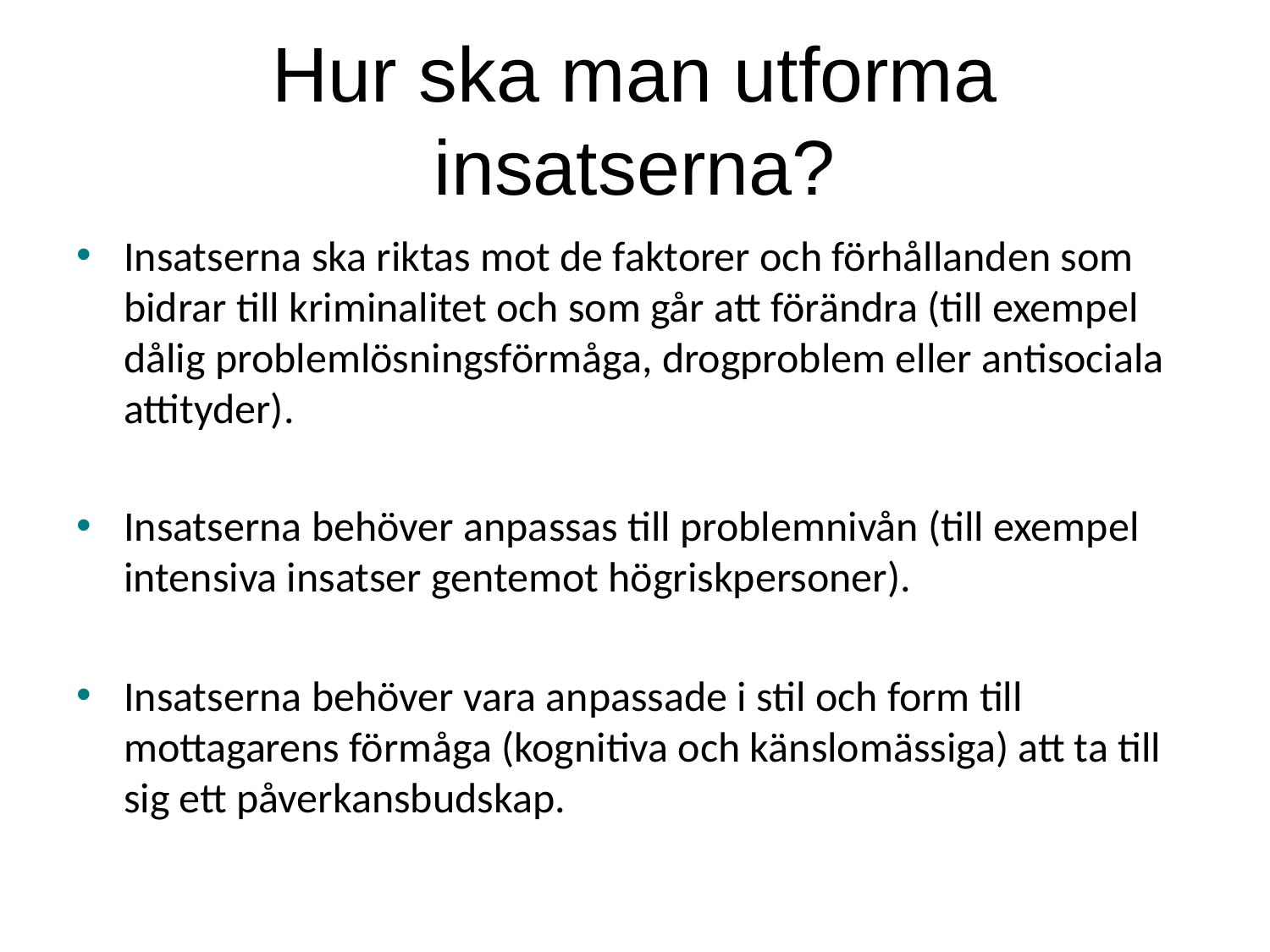

# Hur ska man utforma insatserna?
Insatserna ska riktas mot de faktorer och förhållanden som bidrar till kriminalitet och som går att förändra (till exempel dålig problemlösningsförmåga, drogproblem eller antisociala attityder).

Insatserna behöver anpassas till problemnivån (till exempel intensiva insatser gentemot högriskpersoner).

Insatserna behöver vara anpassade i stil och form till mottagarens förmåga (kognitiva och känslomässiga) att ta till sig ett påverkansbudskap.